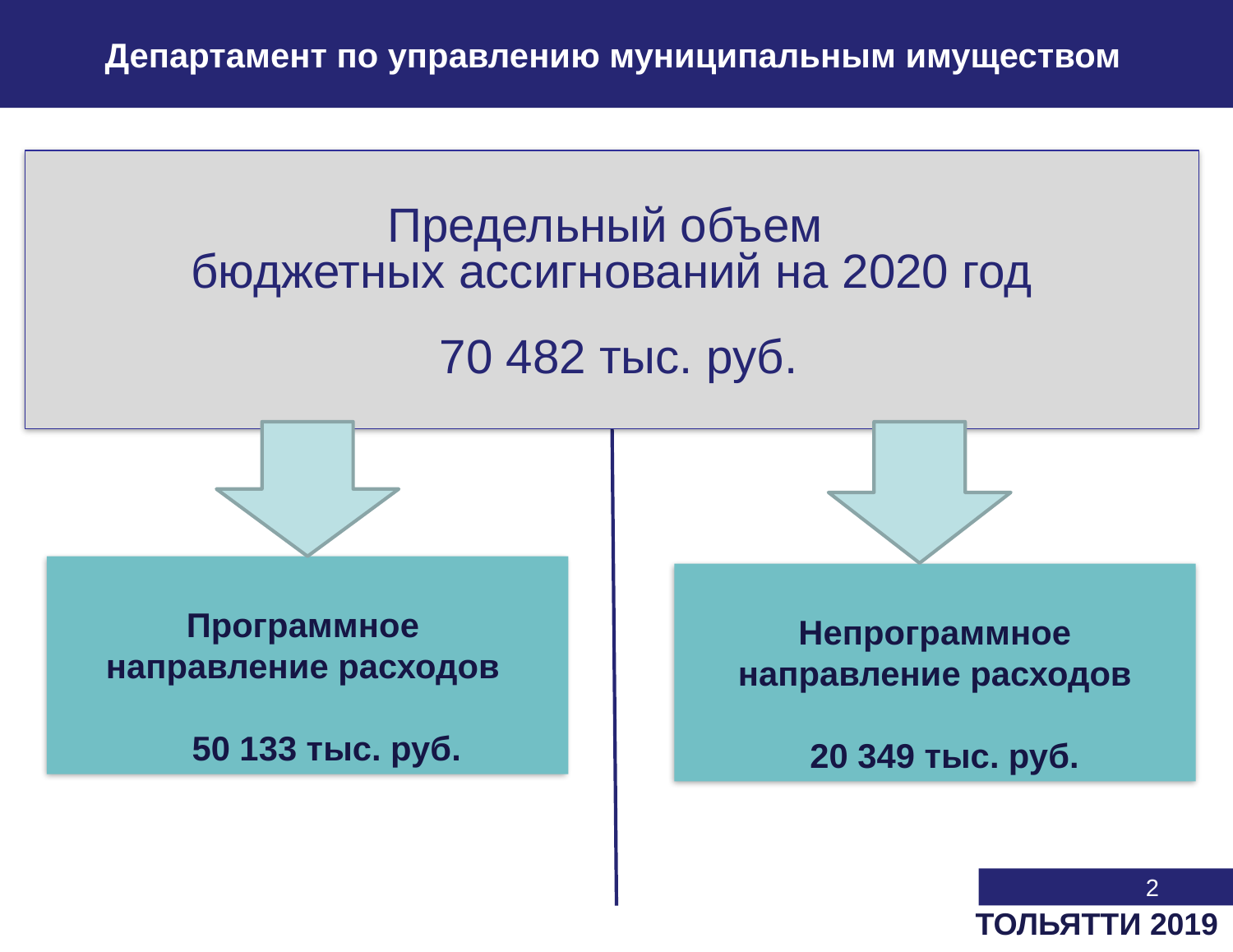

Департамент по управлению муниципальным имуществом

Предельный объем
бюджетных ассигнований на 2020 год

  70 482 тыс. руб.

Программное
направление расходов

    50 133 тыс. руб.

Непрограммное направление расходов

   20 349 тыс. руб.
2

ТОЛЬЯТТИ 2019